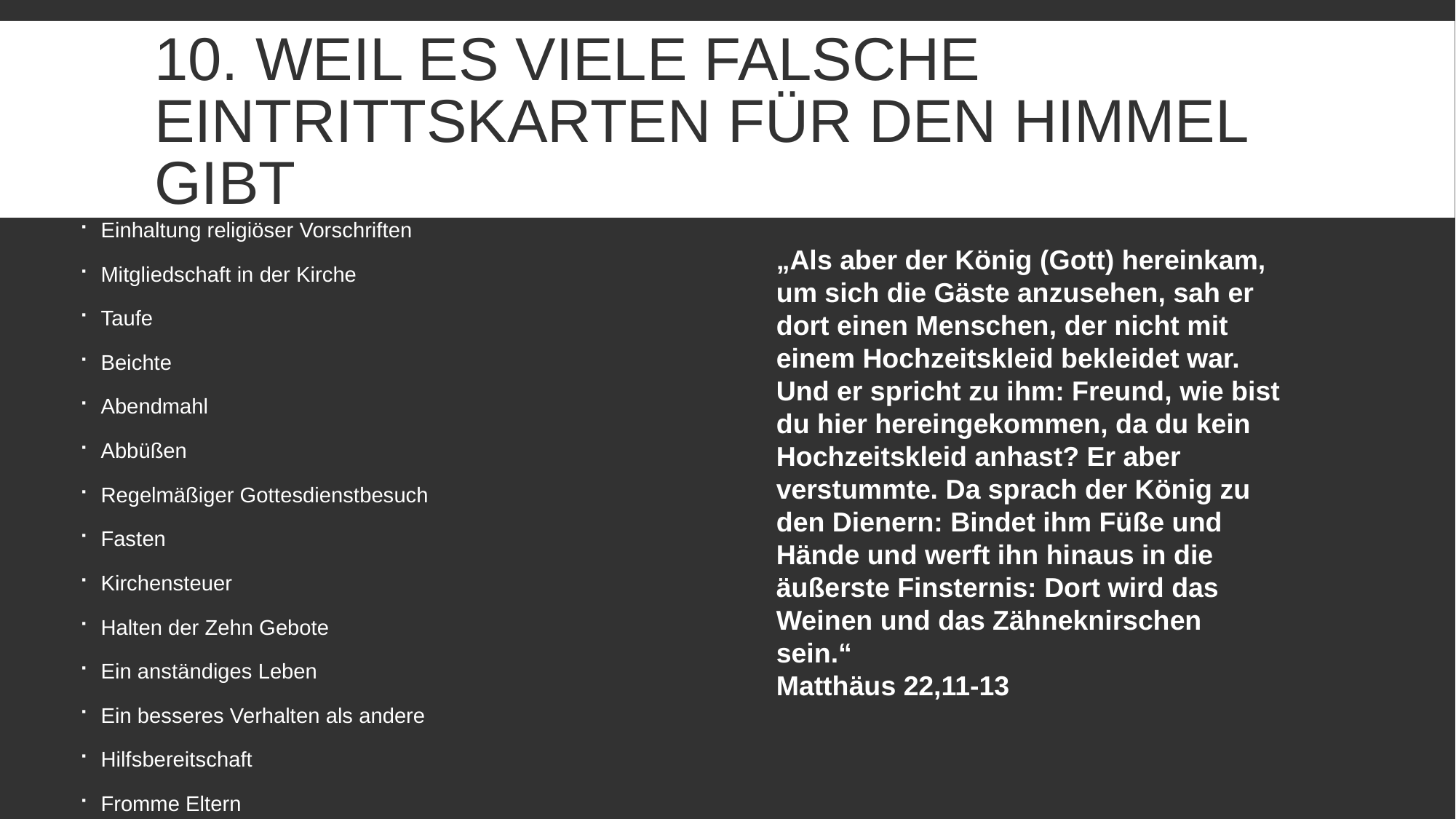

# 10. Weil es viele falsche Eintrittskarten für den Himmel gibt
Einhaltung religiöser Vorschriften
Mitgliedschaft in der Kirche
Taufe
Beichte
Abendmahl
Abbüßen
Regelmäßiger Gottesdienstbesuch
Fasten
Kirchensteuer
Halten der Zehn Gebote
Ein anständiges Leben
Ein besseres Verhalten als andere
Hilfsbereitschaft
Fromme Eltern
„Als aber der König (Gott) hereinkam, um sich die Gäste anzusehen, sah er dort einen Menschen, der nicht mit einem Hochzeitskleid bekleidet war. Und er spricht zu ihm: Freund, wie bist du hier hereingekommen, da du kein Hochzeitskleid anhast? Er aber verstummte. Da sprach der König zu den Dienern: Bindet ihm Füße und Hände und werft ihn hinaus in die äußerste Finsternis: Dort wird das Weinen und das Zähneknirschen sein.“
Matthäus 22,11-13